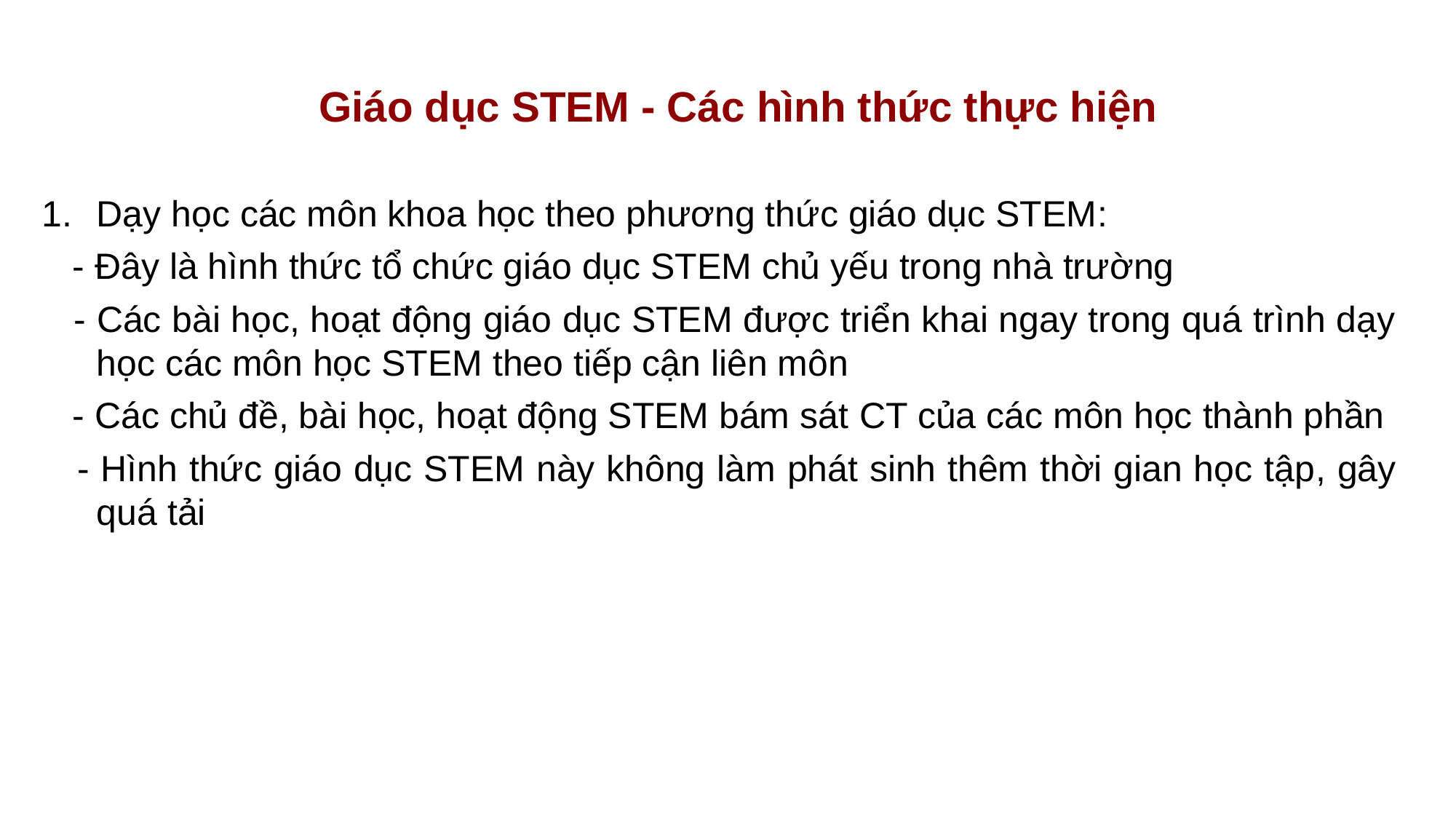

Giáo dục STEM - Các hình thức thực hiện
Dạy học các môn khoa học theo phương thức giáo dục STEM:
   - Đây là hình thức tổ chức giáo dục STEM chủ yếu trong nhà trường
   - Các bài học, hoạt động giáo dục STEM được triển khai ngay trong quá trình dạy học các môn học STEM theo tiếp cận liên môn
   - Các chủ đề, bài học, hoạt động STEM bám sát CT của các môn học thành phần
   - Hình thức giáo dục STEM này không làm phát sinh thêm thời gian học tập, gây quá tải